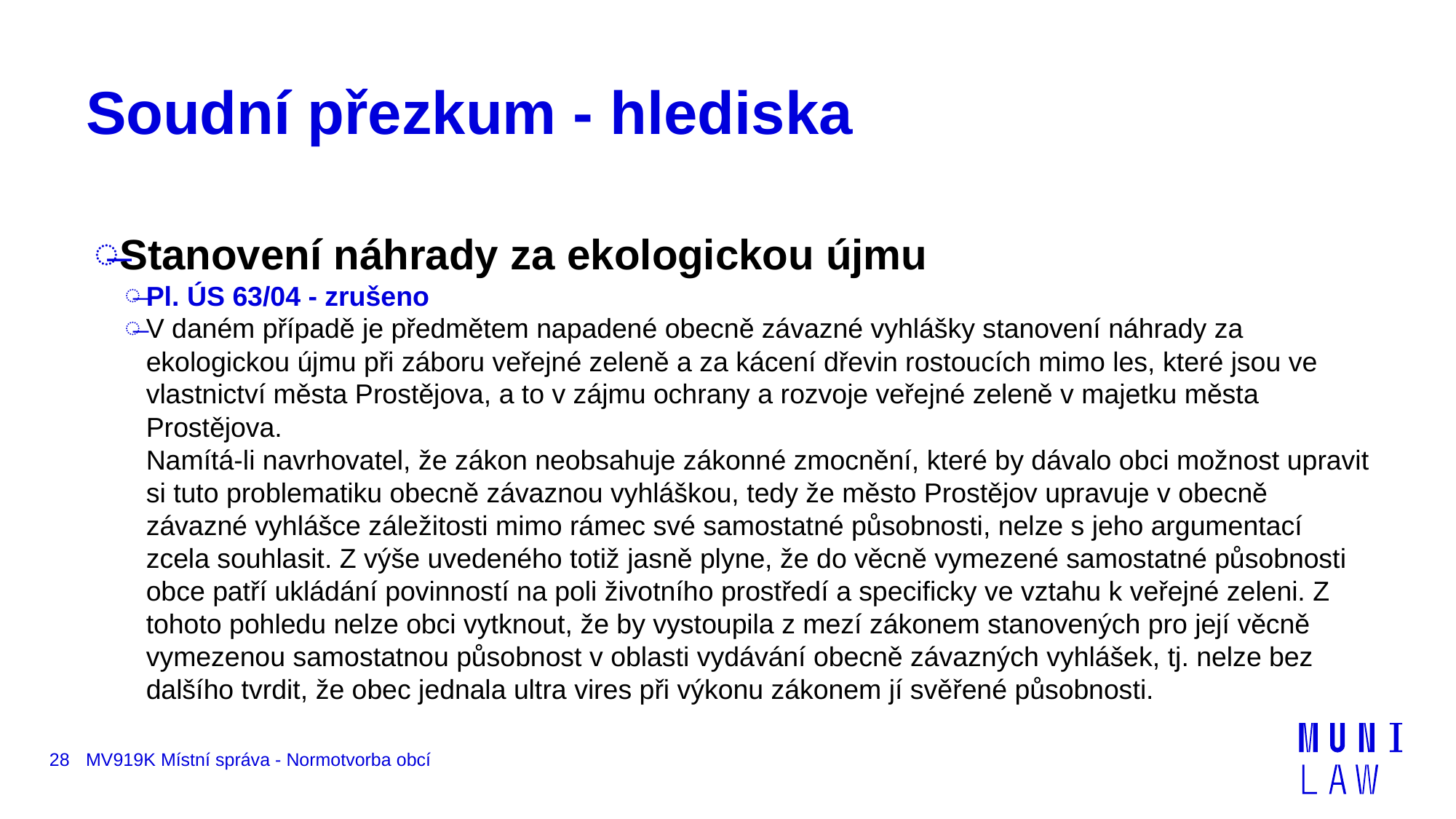

# Soudní přezkum - hlediska
Stanovení náhrady za ekologickou újmu
Pl. ÚS 63/04 - zrušeno
V daném případě je předmětem napadené obecně závazné vyhlášky stanovení náhrady za ekologickou újmu při záboru veřejné zeleně a za kácení dřevin rostoucích mimo les, které jsou ve vlastnictví města Prostějova, a to v zájmu ochrany a rozvoje veřejné zeleně v majetku města Prostějova.
Namítá-li navrhovatel, že zákon neobsahuje zákonné zmocnění, které by dávalo obci možnost upravit si tuto problematiku obecně závaznou vyhláškou, tedy že město Prostějov upravuje v obecně závazné vyhlášce záležitosti mimo rámec své samostatné působnosti, nelze s jeho argumentací zcela souhlasit. Z výše uvedeného totiž jasně plyne, že do věcně vymezené samostatné působnosti obce patří ukládání povinností na poli životního prostředí a specificky ve vztahu k veřejné zeleni. Z tohoto pohledu nelze obci vytknout, že by vystoupila z mezí zákonem stanovených pro její věcně vymezenou samostatnou působnost v oblasti vydávání obecně závazných vyhlášek, tj. nelze bez dalšího tvrdit, že obec jednala ultra vires při výkonu zákonem jí svěřené působnosti.

28
MV919K Místní správa - Normotvorba obcí